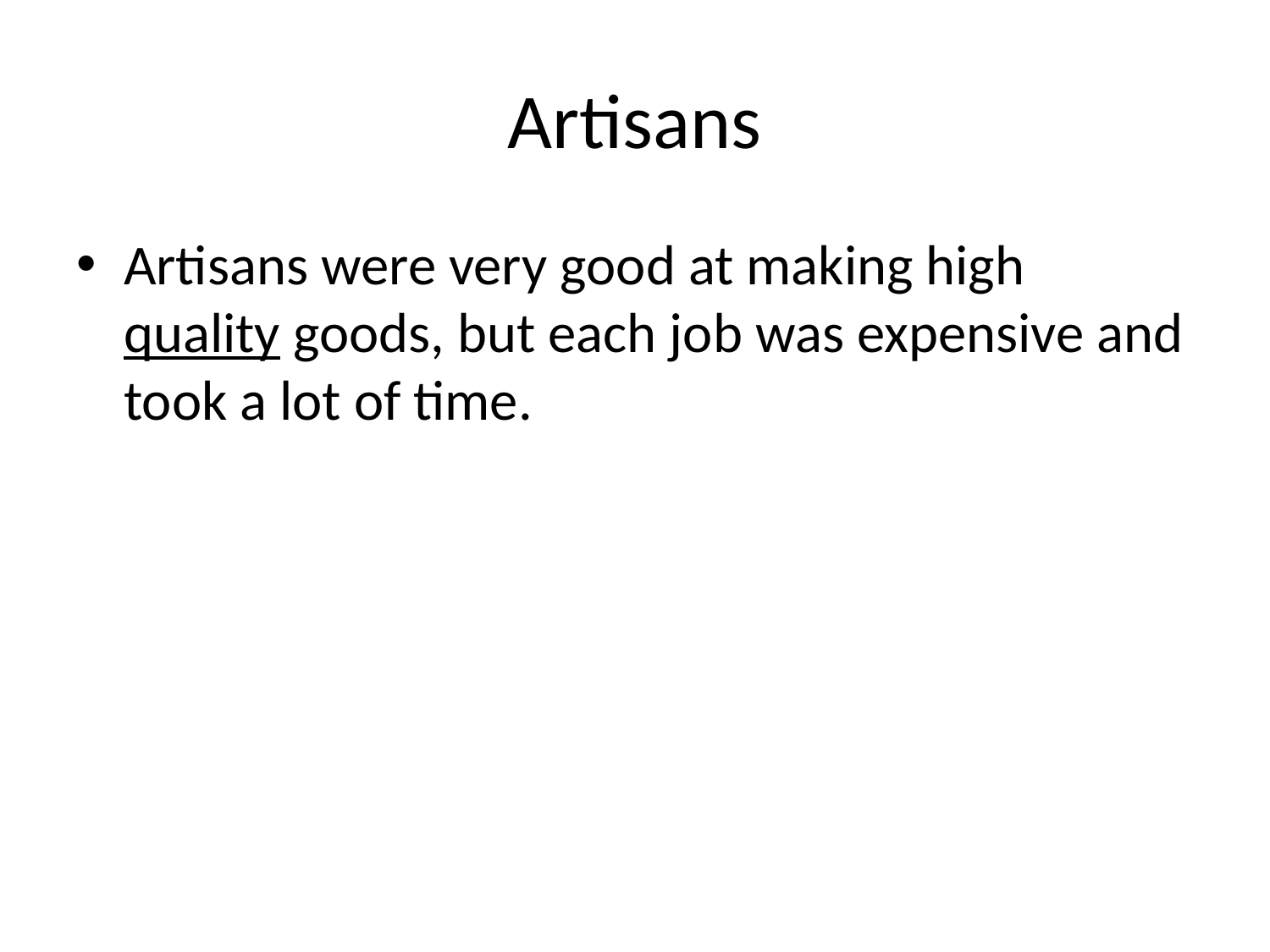

# Artisans
Artisans were very good at making high quality goods, but each job was expensive and took a lot of time.